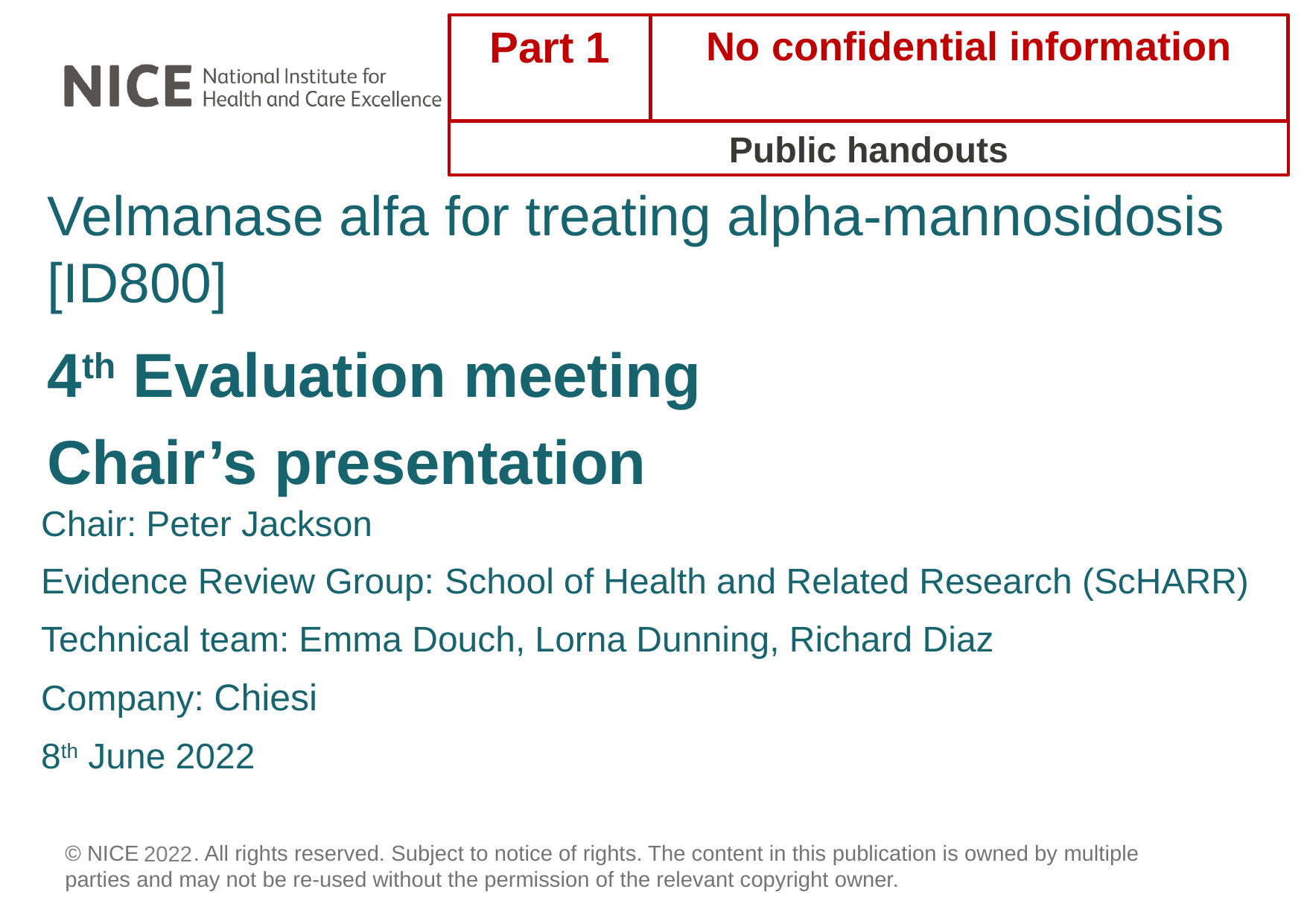

Part 1

No confidential information

Public handouts
Velmanase alfa for treating alpha-mannosidosis [ID800]
# 4th Evaluation meeting Chair’s presentation
Chair: Peter Jackson
Evidence Review Group: School of Health and Related Research (ScHARR)
Technical team: Emma Douch, Lorna Dunning, Richard Diaz
Company: Chiesi
8th June 2022
2022